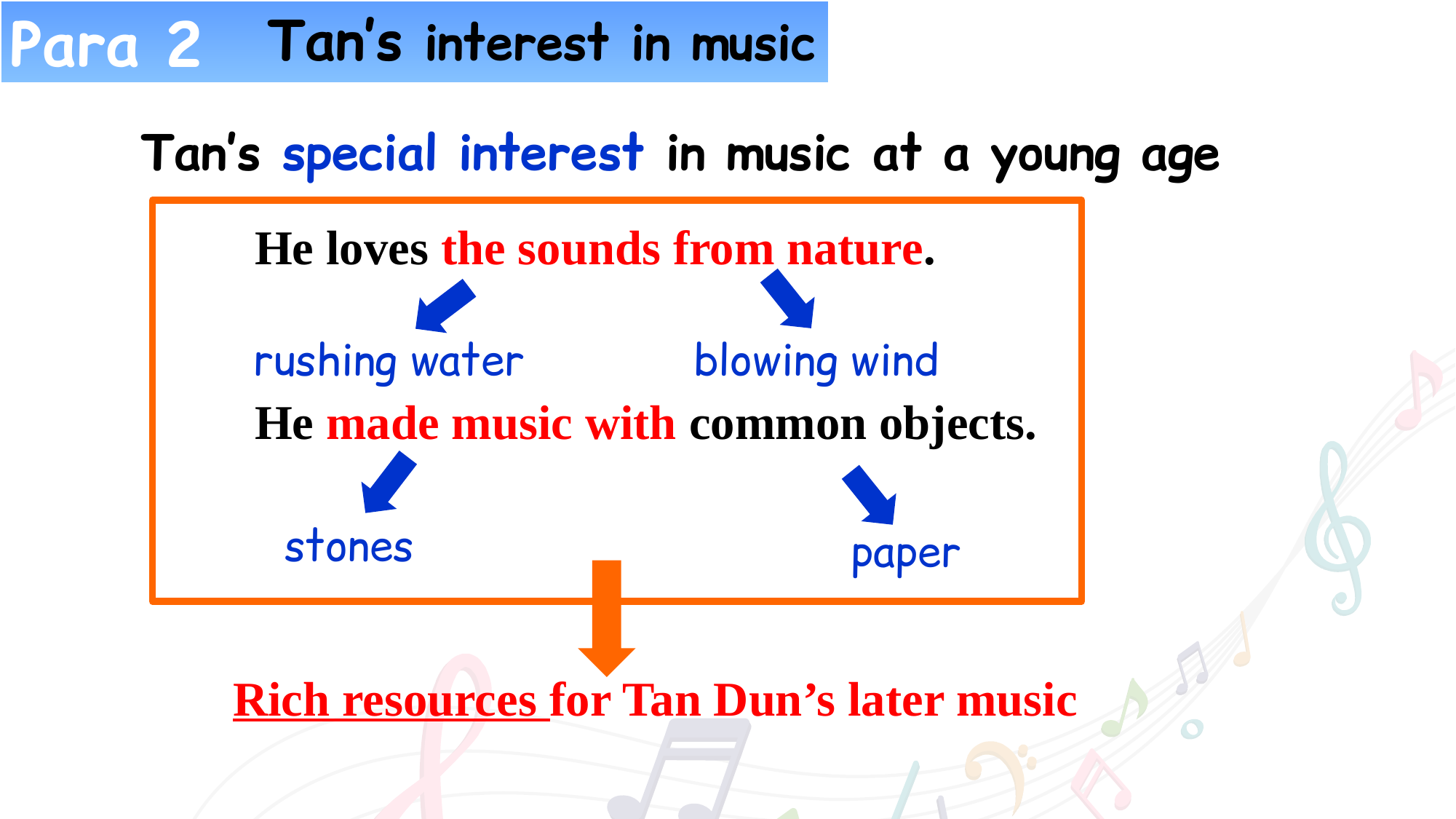

Para 2
Tan’s interest in music
Tan’s special interest in music at a young age

He loves the sounds from nature.

He made music with common objects.

blowing wind
rushing water

stones
paper

Rich resources for Tan Dun’s later music